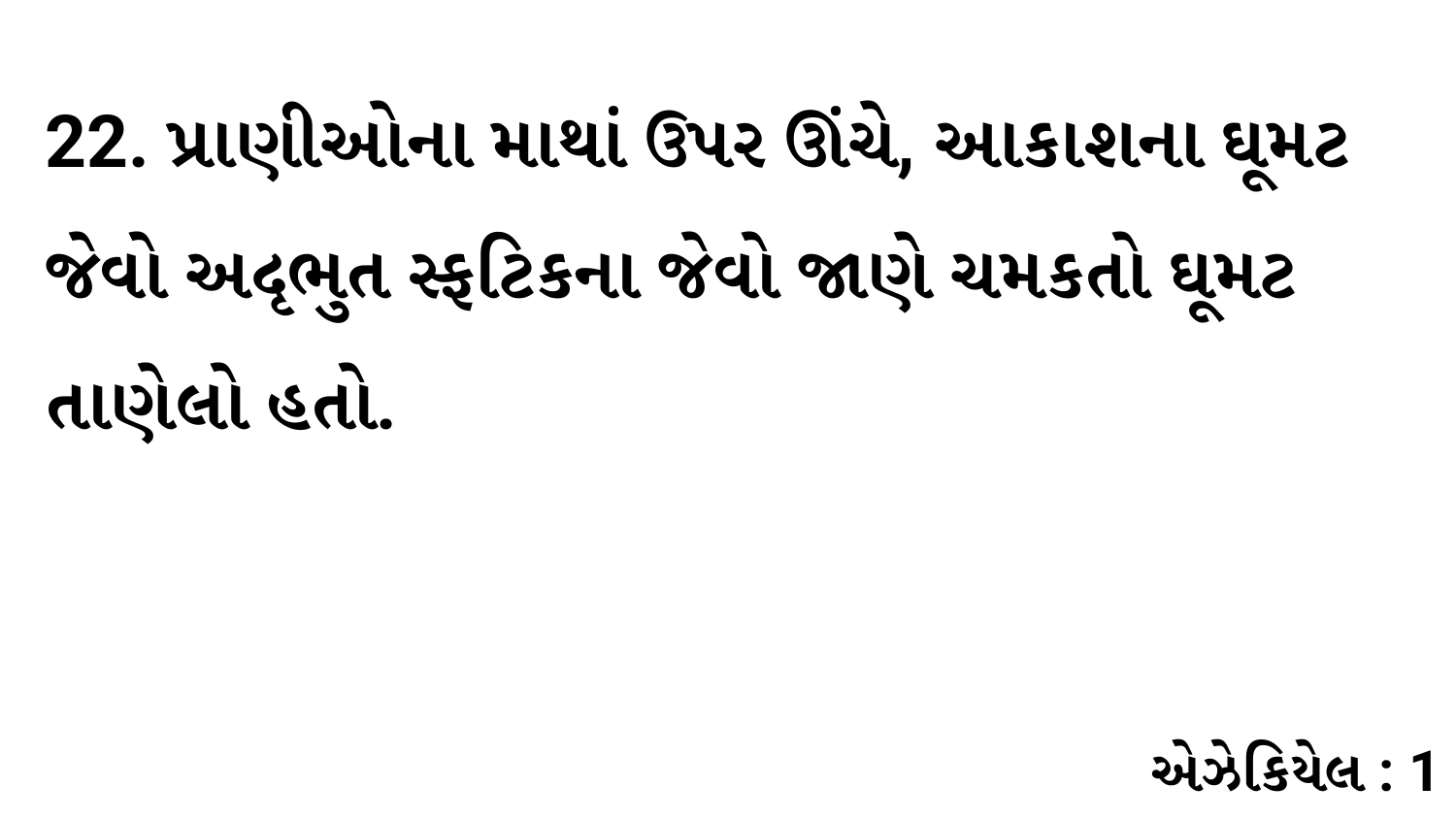

22. પ્રાણીઓના માથાં ઉપર ઊંચે, આકાશના ઘૂમટ જેવો અદૃભુત સ્ફટિકના જેવો જાણે ચમકતો ઘૂમટ તાણેલો હતો.
એઝેકિયેલ : 1